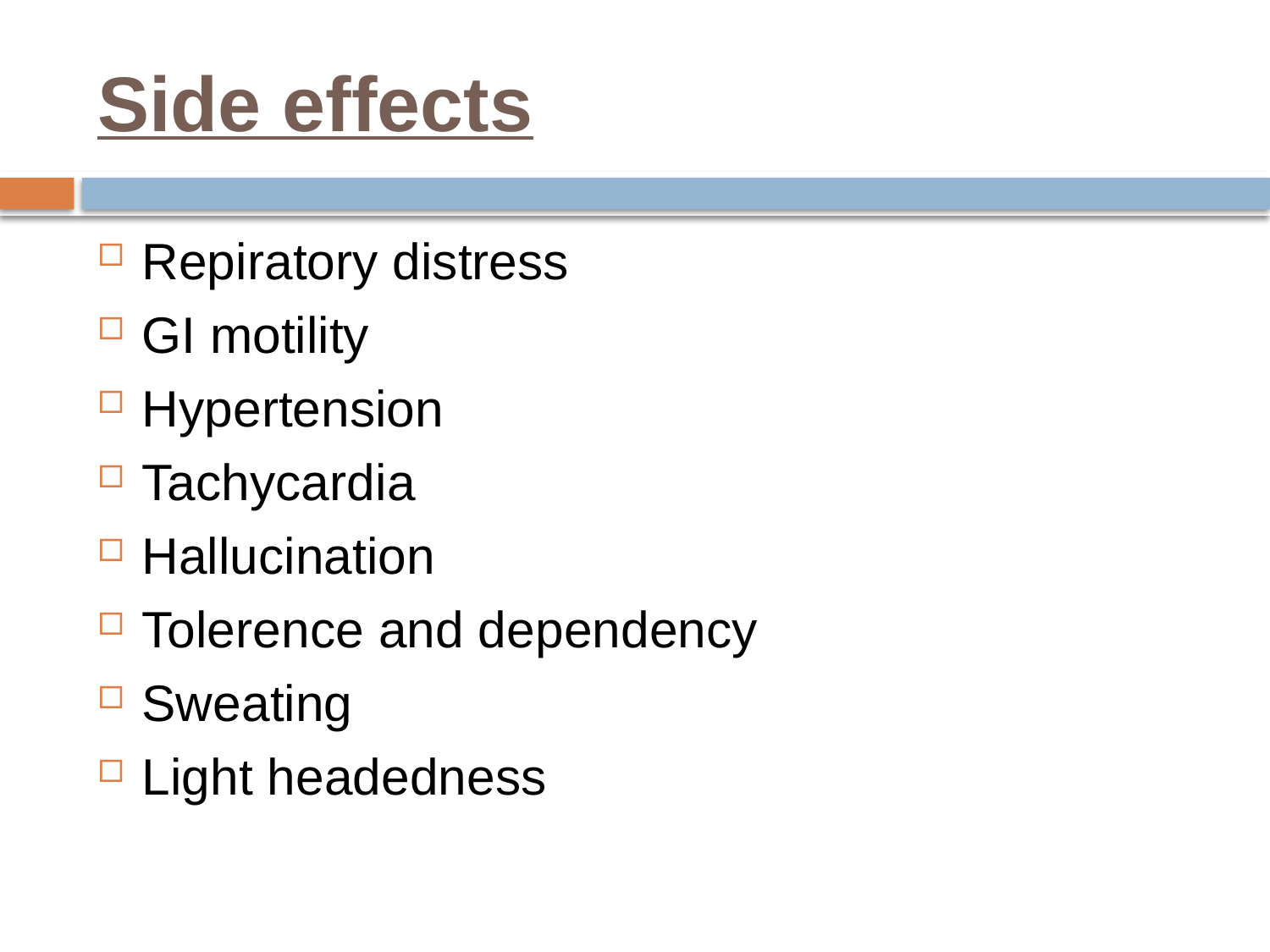

# Side effects
Repiratory distress
GI motility
Hypertension
Tachycardia
Hallucination
Tolerence and dependency
Sweating
Light headedness